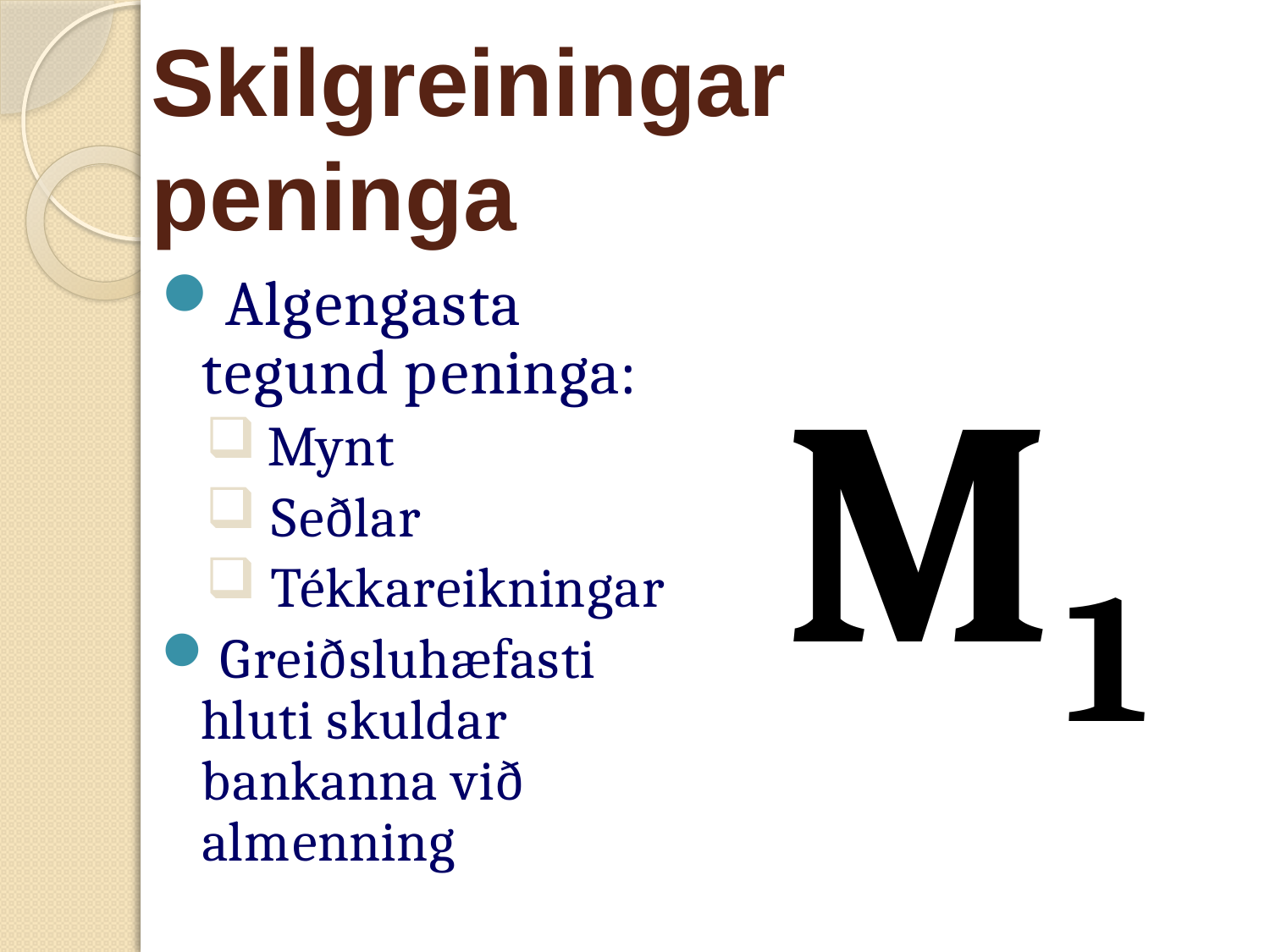

# Skilgreiningar peninga
Algengasta tegund peninga:
 Mynt
 Seðlar
 Tékkareikningar
Greiðsluhæfasti hluti skuldar bankanna við almenning
M1